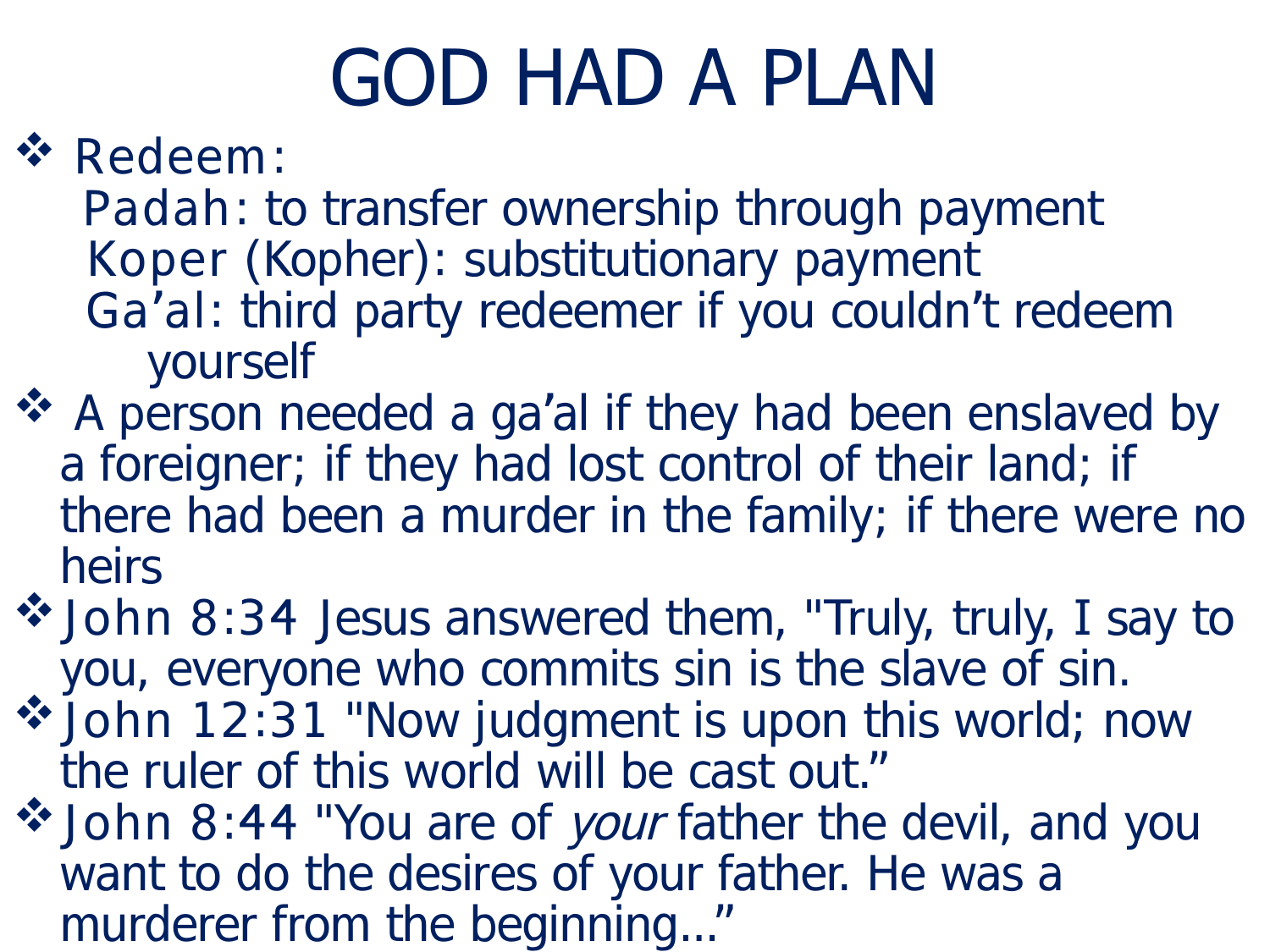

# GOD HAD A PLAN
 Redeem:
     Padah: to transfer ownership through payment
     Koper (Kopher): substitutionary payment
     Ga’al: third party redeemer if you couldn’t redeem
         yourself
 A person needed a ga’al if they had been enslaved by a foreigner; if they had lost control of their land; if there had been a murder in the family; if there were no heirs
John 8:34 Jesus answered them, "Truly, truly, I say to you, everyone who commits sin is the slave of sin.
John 12:31 "Now judgment is upon this world; now the ruler of this world will be cast out.”
John 8:44 "You are of your father the devil, and you want to do the desires of your father. He was a murderer from the beginning…”